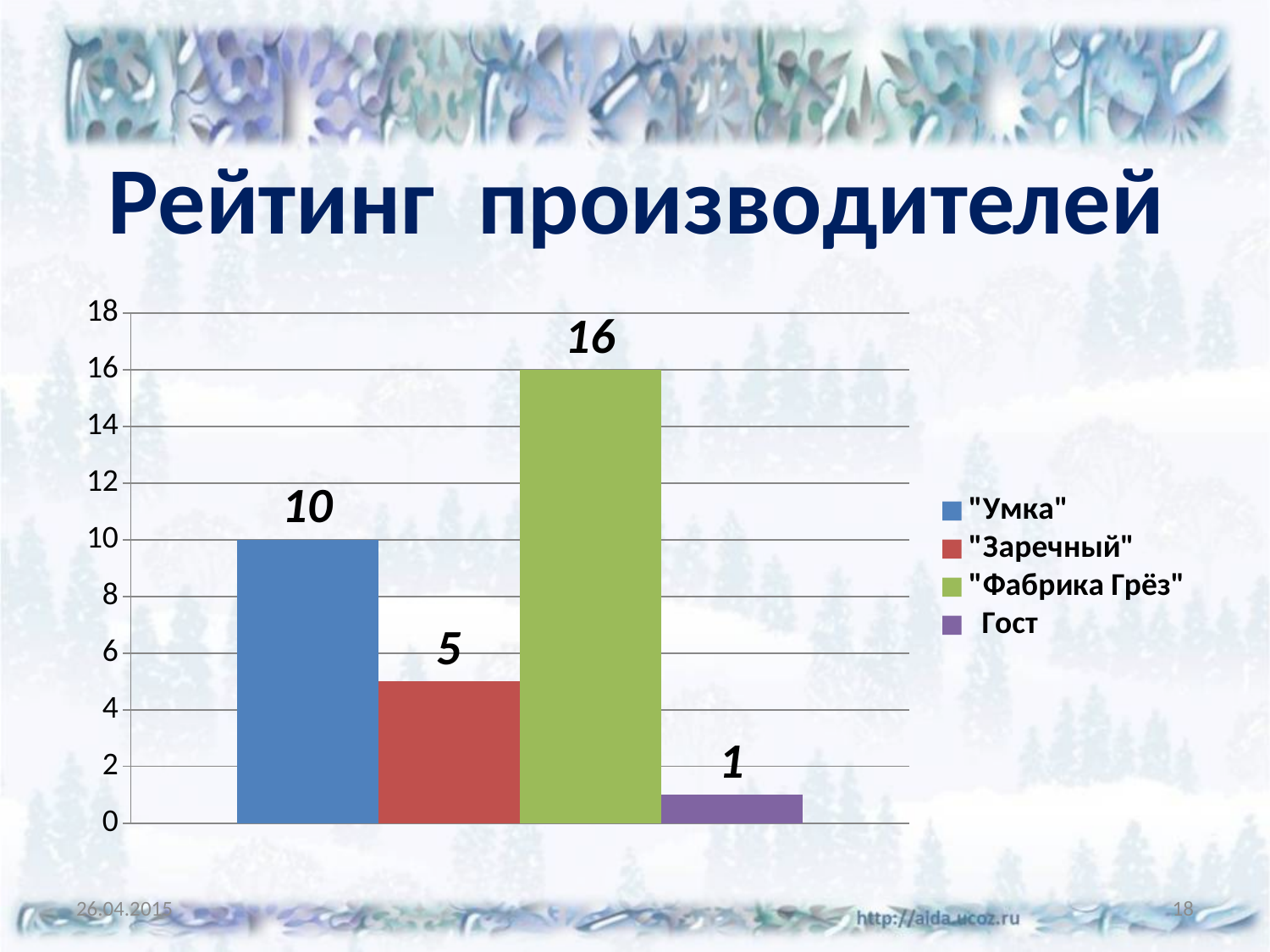

# Рейтинг  производителей

### Chart

| Category | "Умка" | "Заречный" | "Фабрика Грёз" |   Гост |
|---|---|---|---|---|
| Категория 1 | 10.0 | 5.0 | 16.0 | 1.0 |
26.04.2015
18